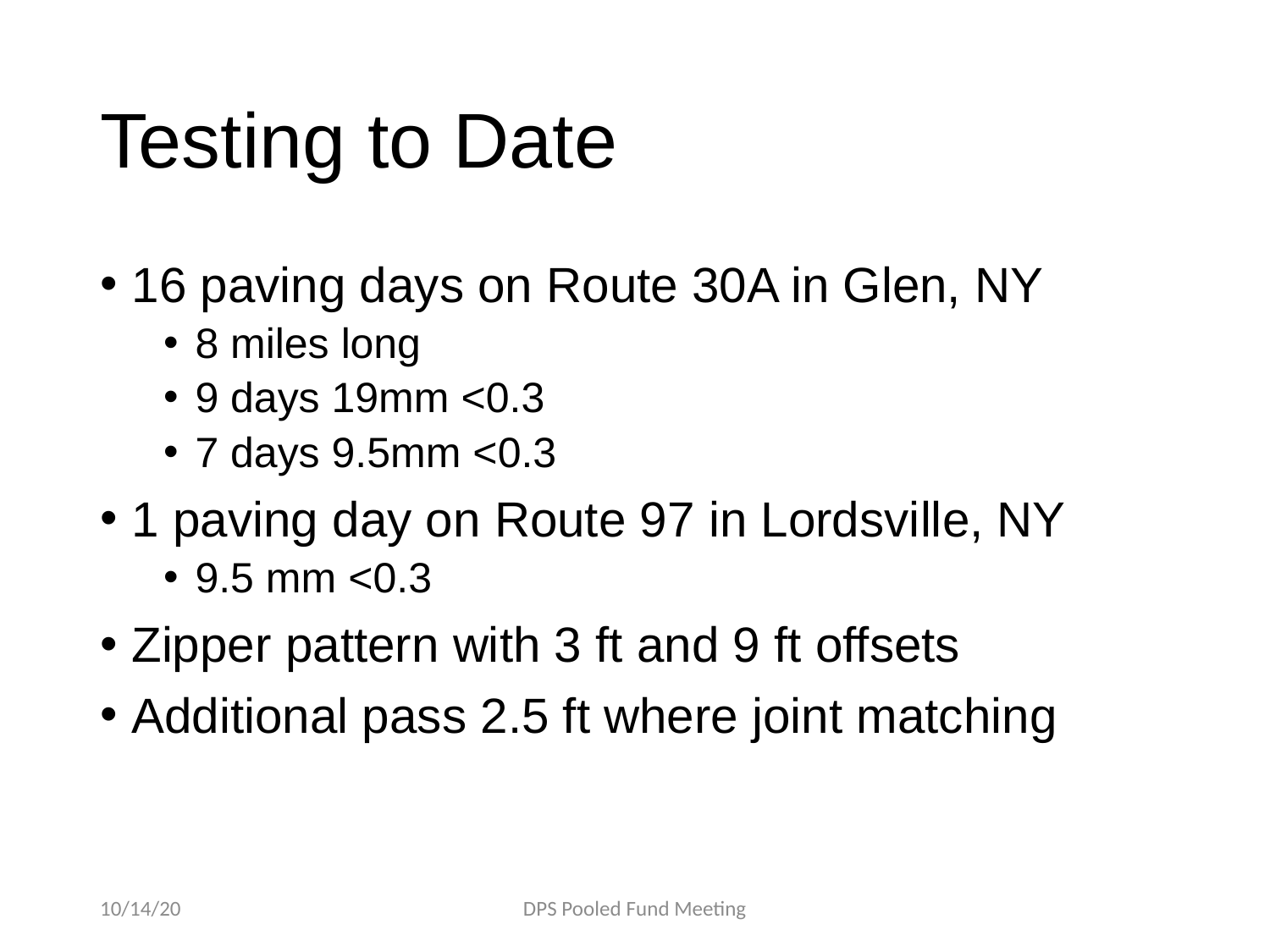

# Testing to Date
16 paving days on Route 30A in Glen, NY
8 miles long
9 days 19mm <0.3
7 days 9.5mm <0.3
1 paving day on Route 97 in Lordsville, NY
9.5 mm <0.3
Zipper pattern with 3 ft and 9 ft offsets
Additional pass 2.5 ft where joint matching
10/14/20
DPS Pooled Fund Meeting